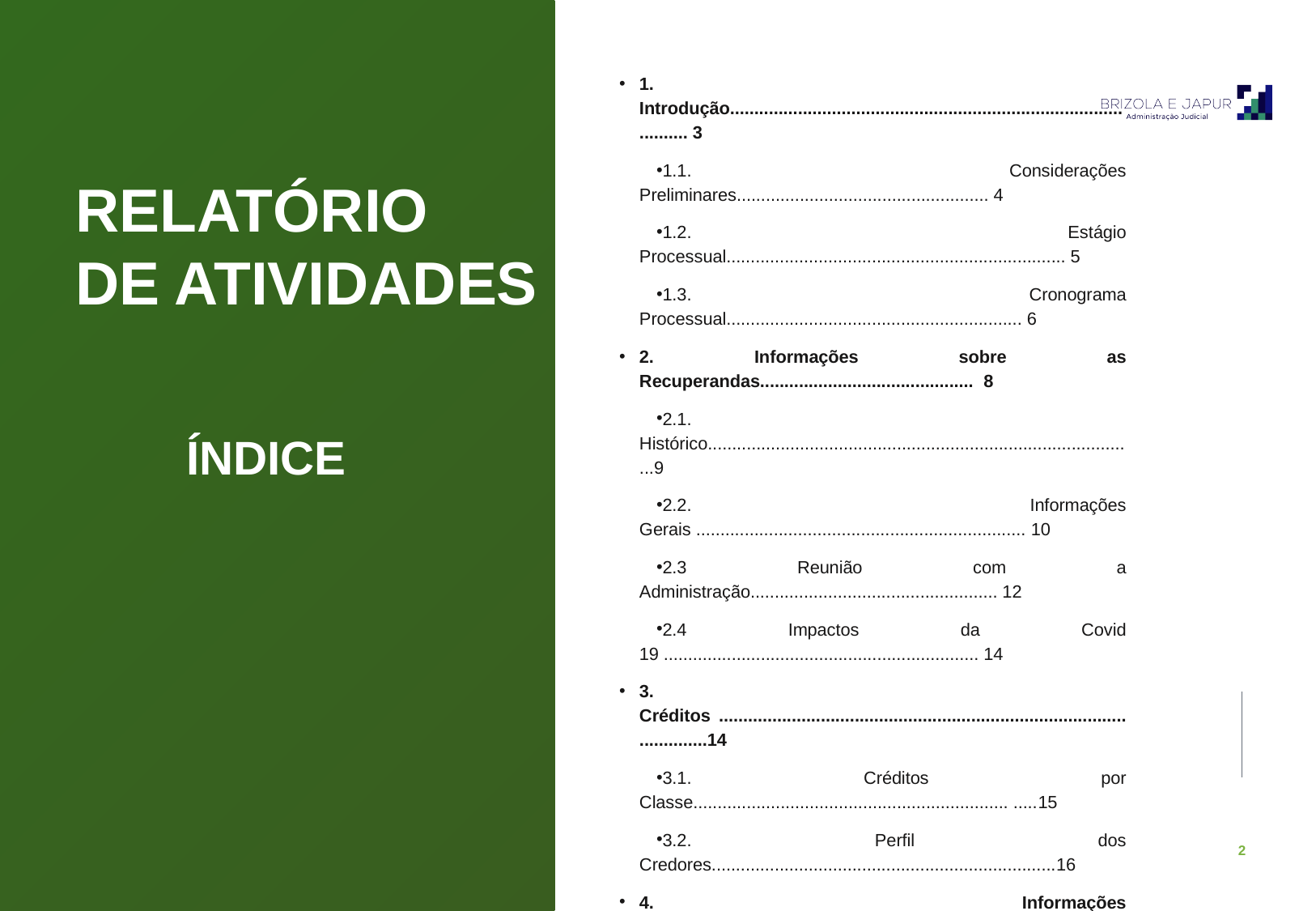

1. Introdução........................................................................................... 3
1.1. Considerações Preliminares.................................................... 4
1.2. Estágio Processual...................................................................... 5
1.3. Cronograma Processual............................................................. 6
2. Informações sobre as Recuperandas............................................  8
2.1. Histórico...................................................................................... ...9
2.2. Informações Gerais .................................................................... 10
2.3 Reunião com a Administração................................................... 12
2.4 Impactos da Covid 19 ................................................................. 14
3. Créditos ..................................................................................................14
3.1. Créditos por Classe................................................................. .....15
3.2. Perfil dos Credores.......................................................................16
4. Informações Adicionais ......................................................................18
5. Registro Fotográfico.............................................................................20
RELATÓRIO
DE ATIVIDADES
ÍNDICE
Pulsecolor